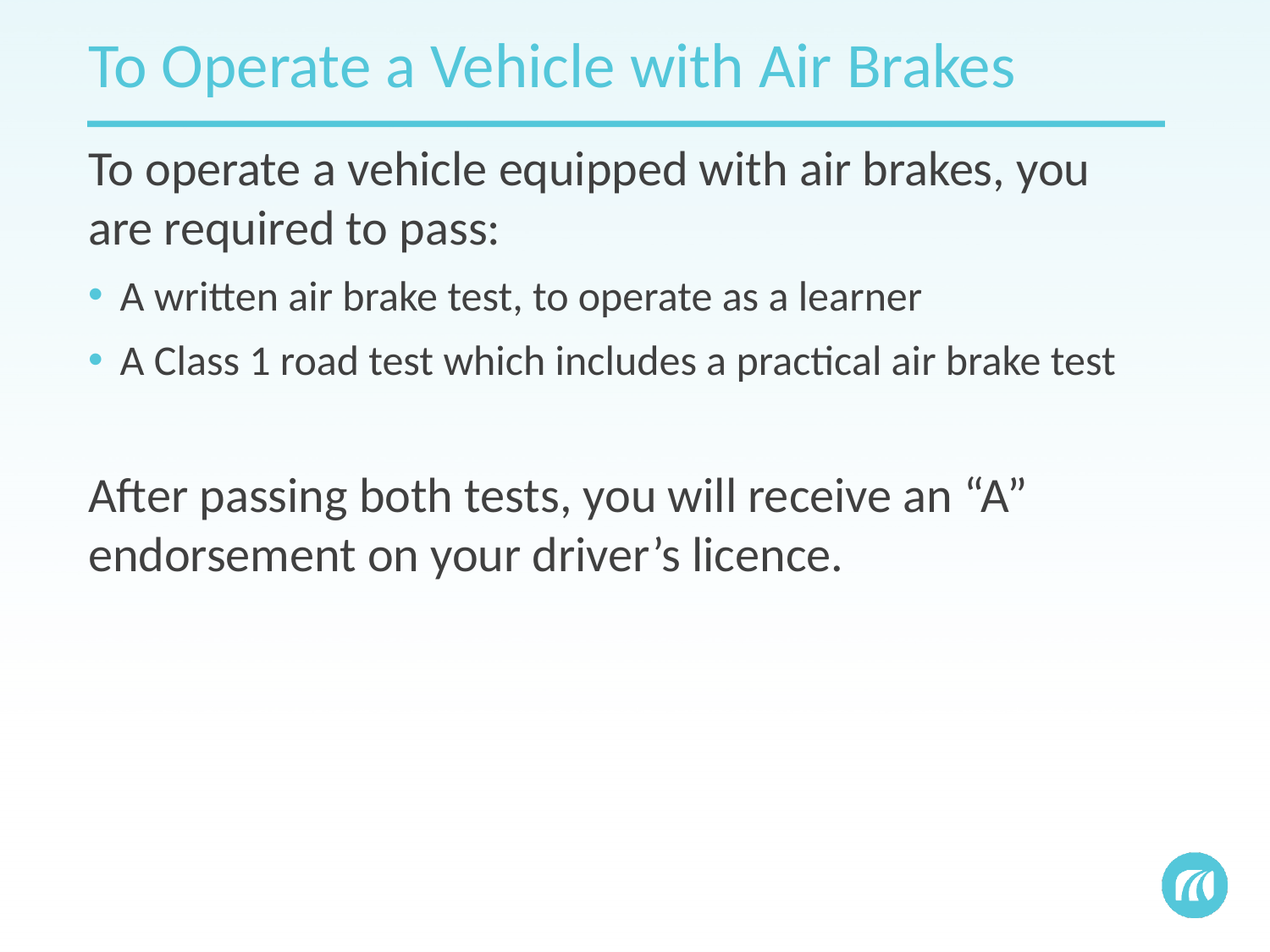

# To Operate a Vehicle with Air Brakes
To operate a vehicle equipped with air brakes, you are required to pass:
A written air brake test, to operate as a learner
A Class 1 road test which includes a practical air brake test

After passing both tests, you will receive an “A” endorsement on your driver’s licence.